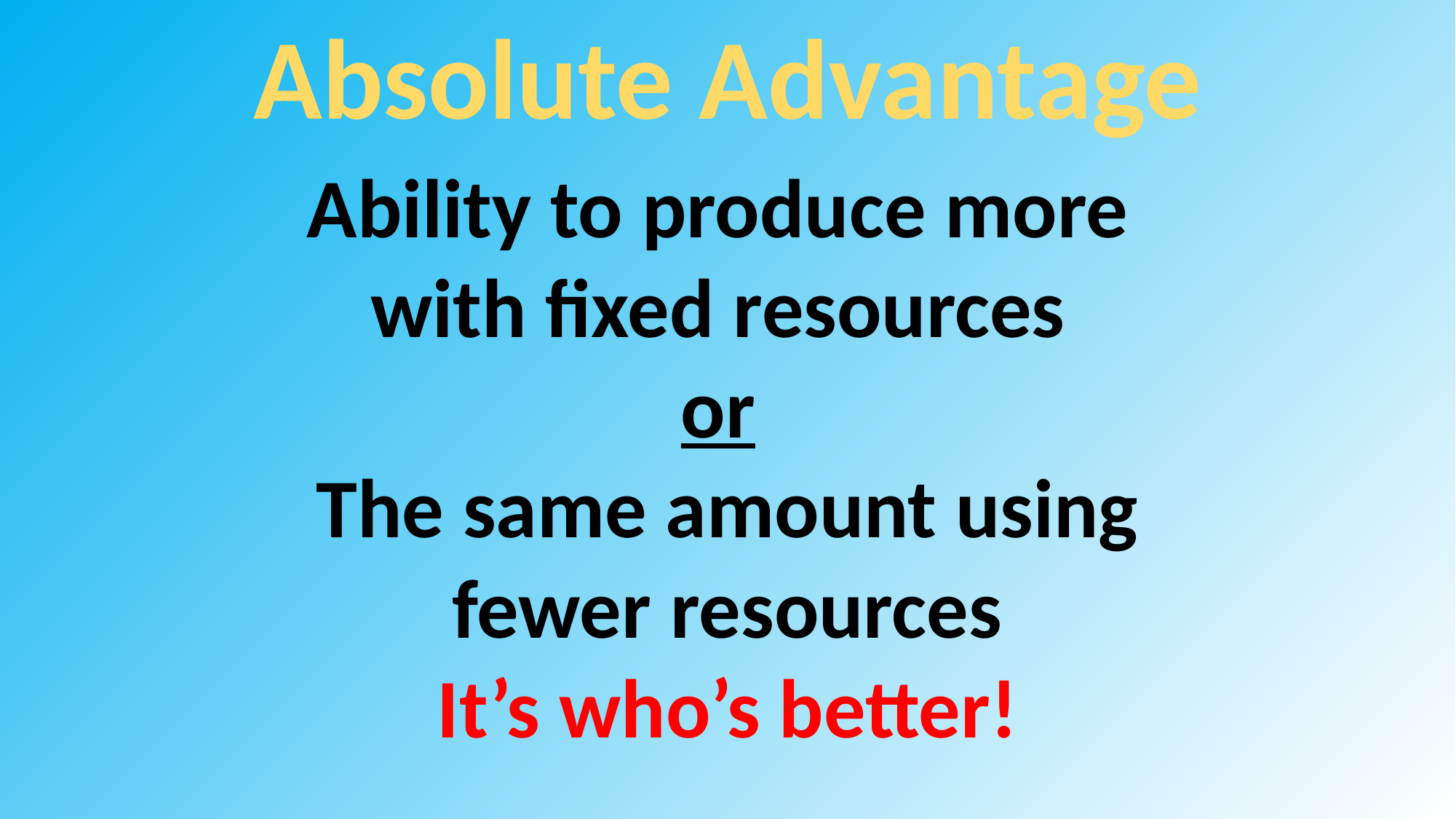

Absolute Advantage
Ability to produce more  with fixed resources
or
The same amount using fewer resources
It’s who’s better!